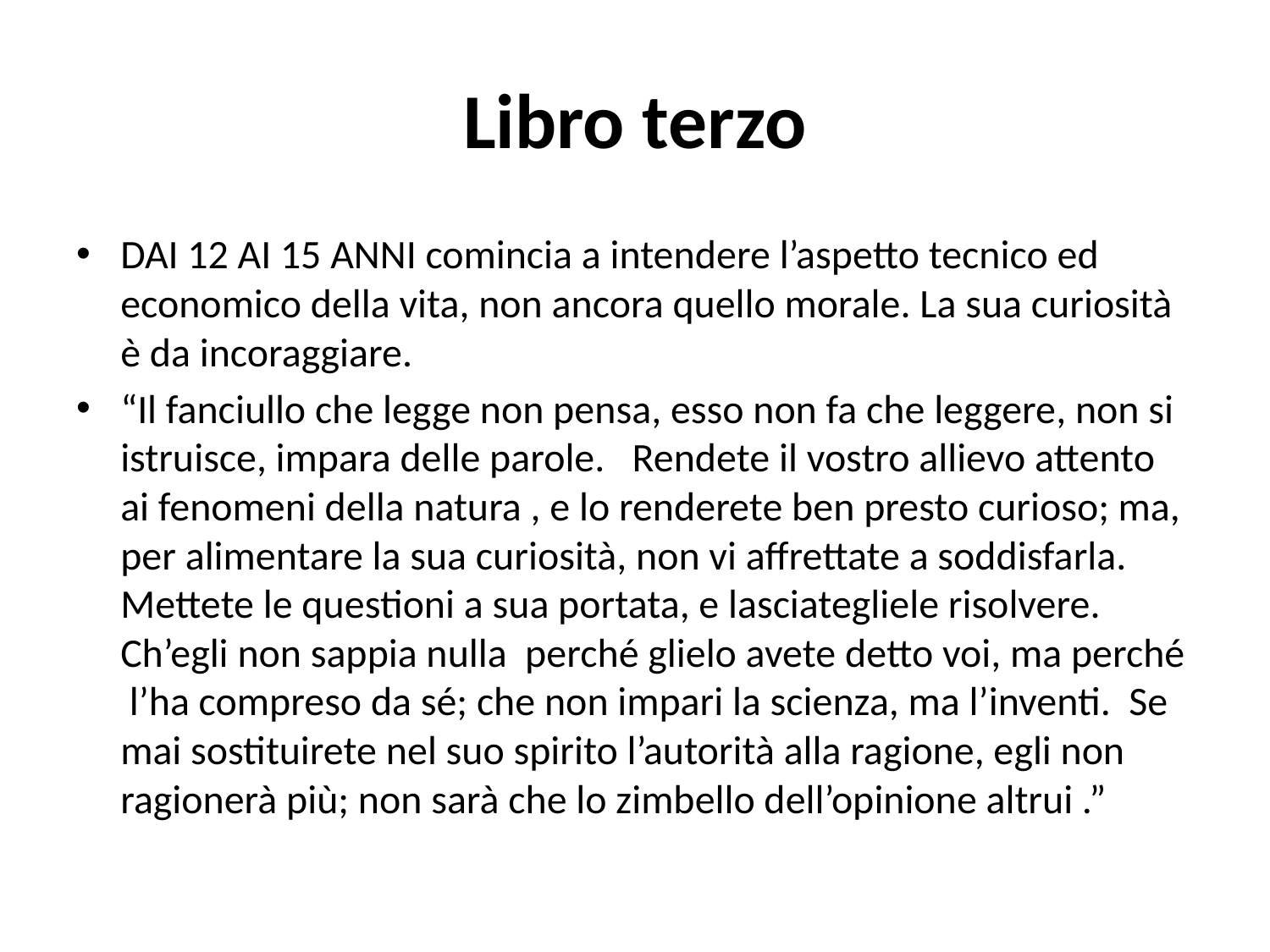

# Libro terzo
DAI 12 AI 15 ANNI comincia a intendere l’aspetto tecnico ed economico della vita, non ancora quello morale. La sua curiosità è da incoraggiare.
“Il fanciullo che legge non pensa, esso non fa che leggere, non si istruisce, impara delle parole.   Rendete il vostro allievo attento ai fenomeni della natura , e lo renderete ben presto curioso; ma, per alimentare la sua curiosità, non vi affrettate a soddisfarla. Mettete le questioni a sua portata, e lasciategliele risolvere. Ch’egli non sappia nulla  perché glielo avete detto voi, ma perché  l’ha compreso da sé; che non impari la scienza, ma l’inventi.  Se mai sostituirete nel suo spirito l’autorità alla ragione, egli non ragionerà più; non sarà che lo zimbello dell’opinione altrui .”